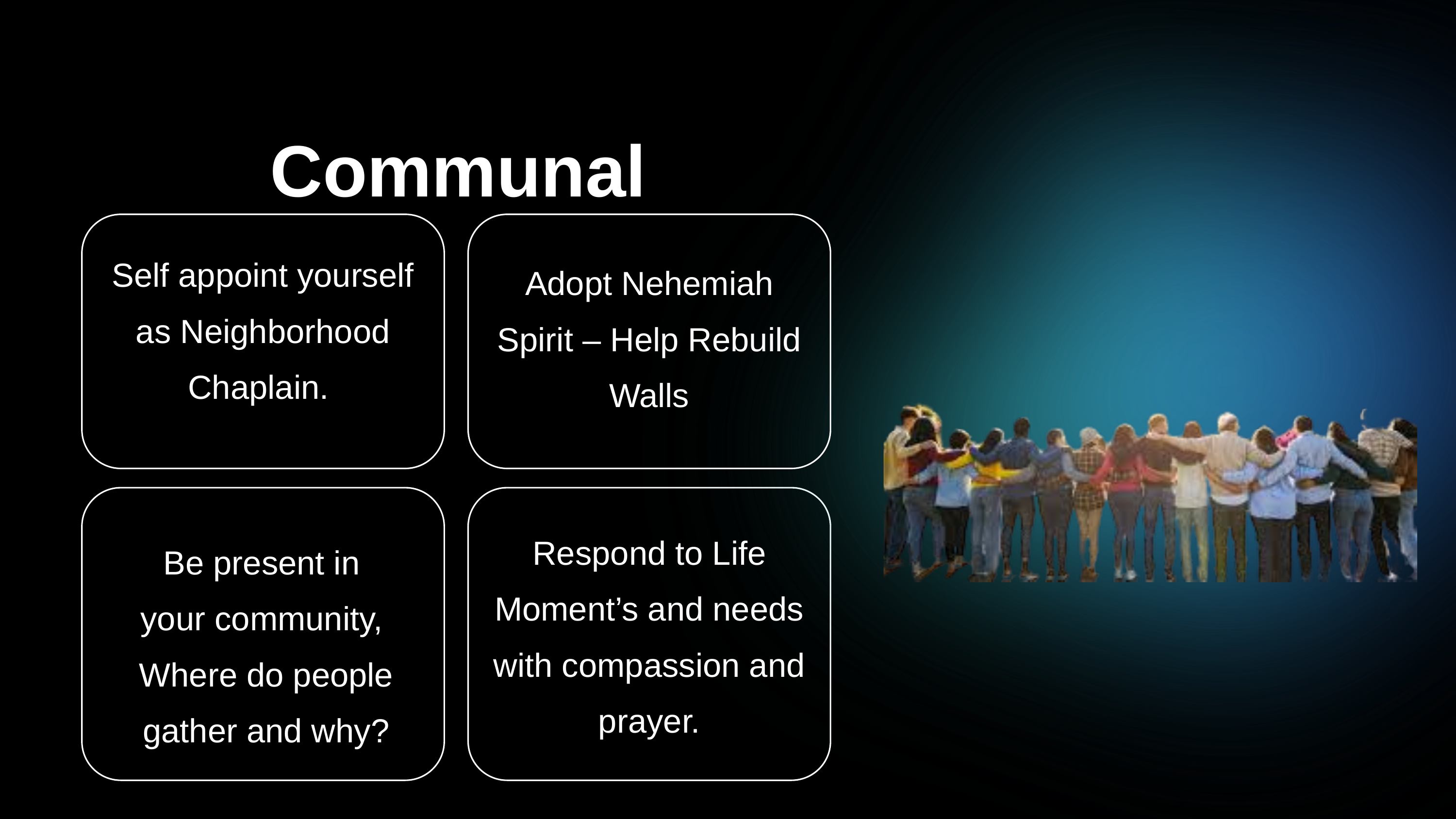

Communal

Self appoint yourself as Neighborhood Chaplain.

Adopt Nehemiah Spirit – Help Rebuild Walls

Respond to Life Moment’s and needs with compassion and prayer.

Be present in
your community,
Where do people
gather and why?